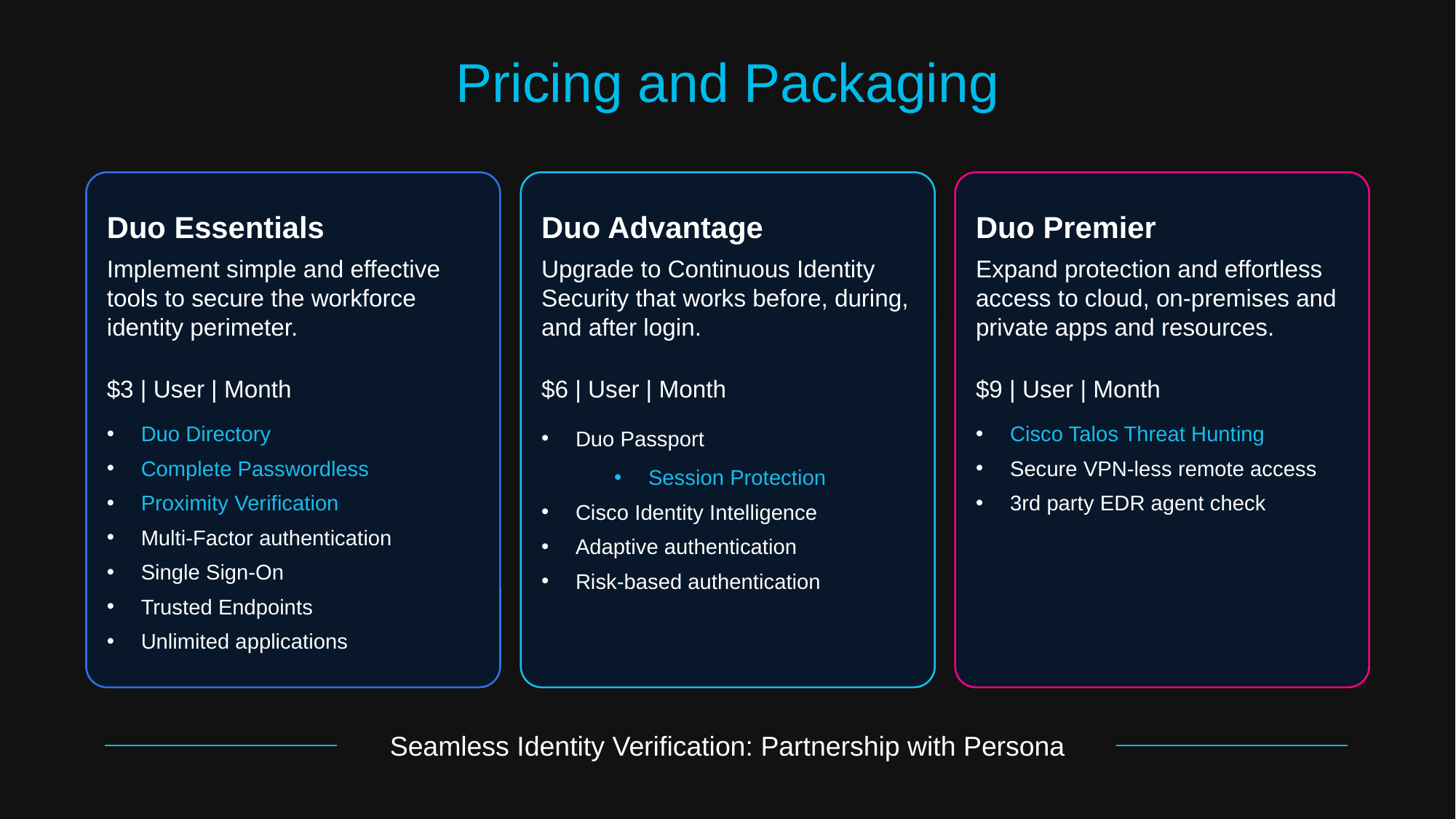

# Pricing and Packaging

Duo Essentials
Implement simple and effective tools to secure the workforce identity perimeter.
$3 | User | Month
Duo Directory
Complete Passwordless
Proximity Verification
Multi-Factor authentication
Single Sign-On
Trusted Endpoints
Unlimited applications
Duo Advantage
Upgrade to Continuous Identity Security that works before, during, and after login.
$6 | User | Month
Duo Passport
Session Protection
Cisco Identity Intelligence
Adaptive authentication
Risk-based authentication
Duo Premier
Expand protection and effortless access to cloud, on-premises and private apps and resources.
$9 | User | Month
Cisco Talos Threat Hunting
Secure VPN-less remote access
3rd party EDR agent check
Seamless Identity Verification: Partnership with Persona